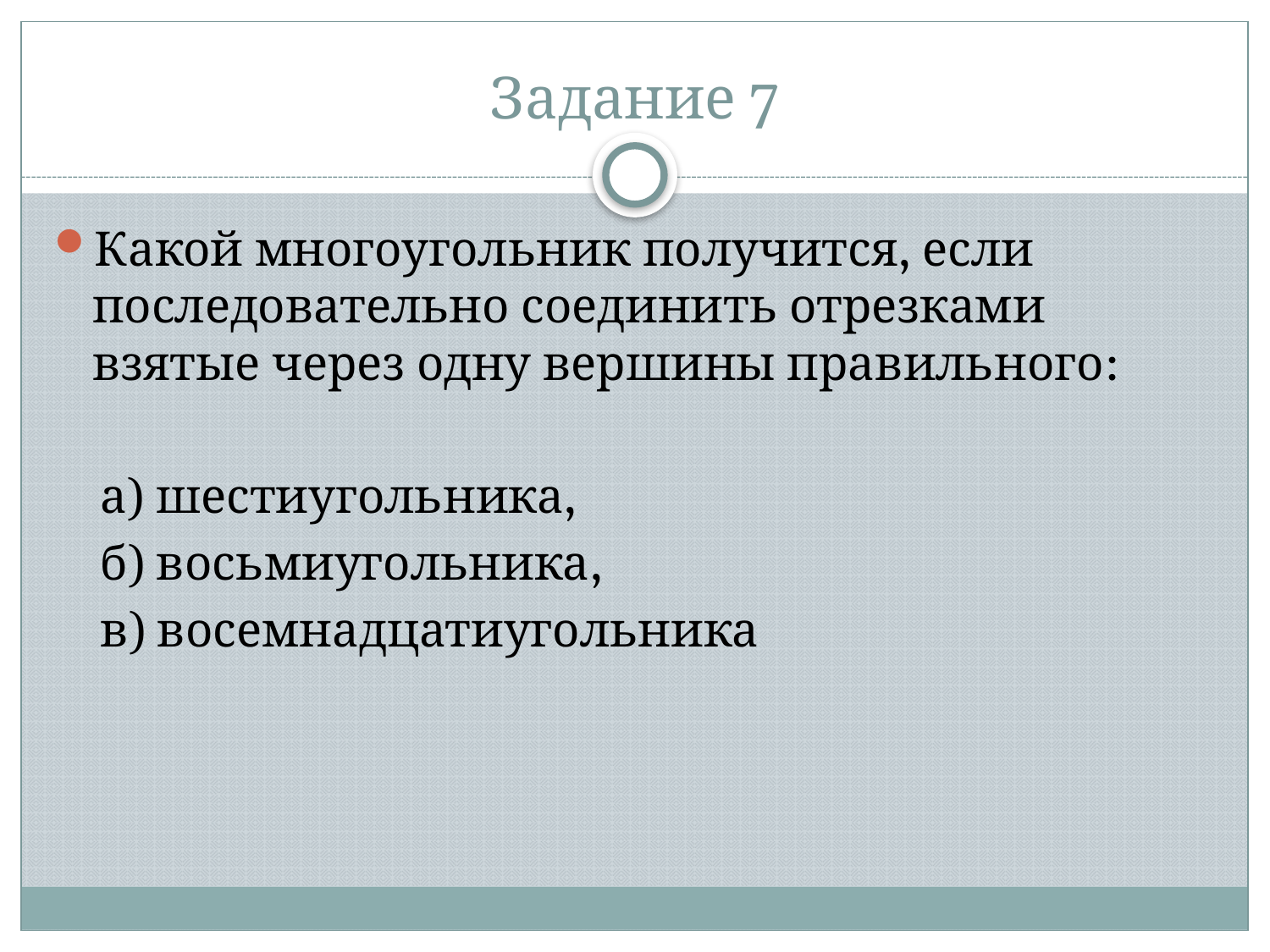

# Задание 7
Какой многоугольник получится, если последовательно соединить отрезками взятые через одну вершины правильного:

    а) шестиугольника,
    б) восьмиугольника,
    в) восемнадцатиугольника